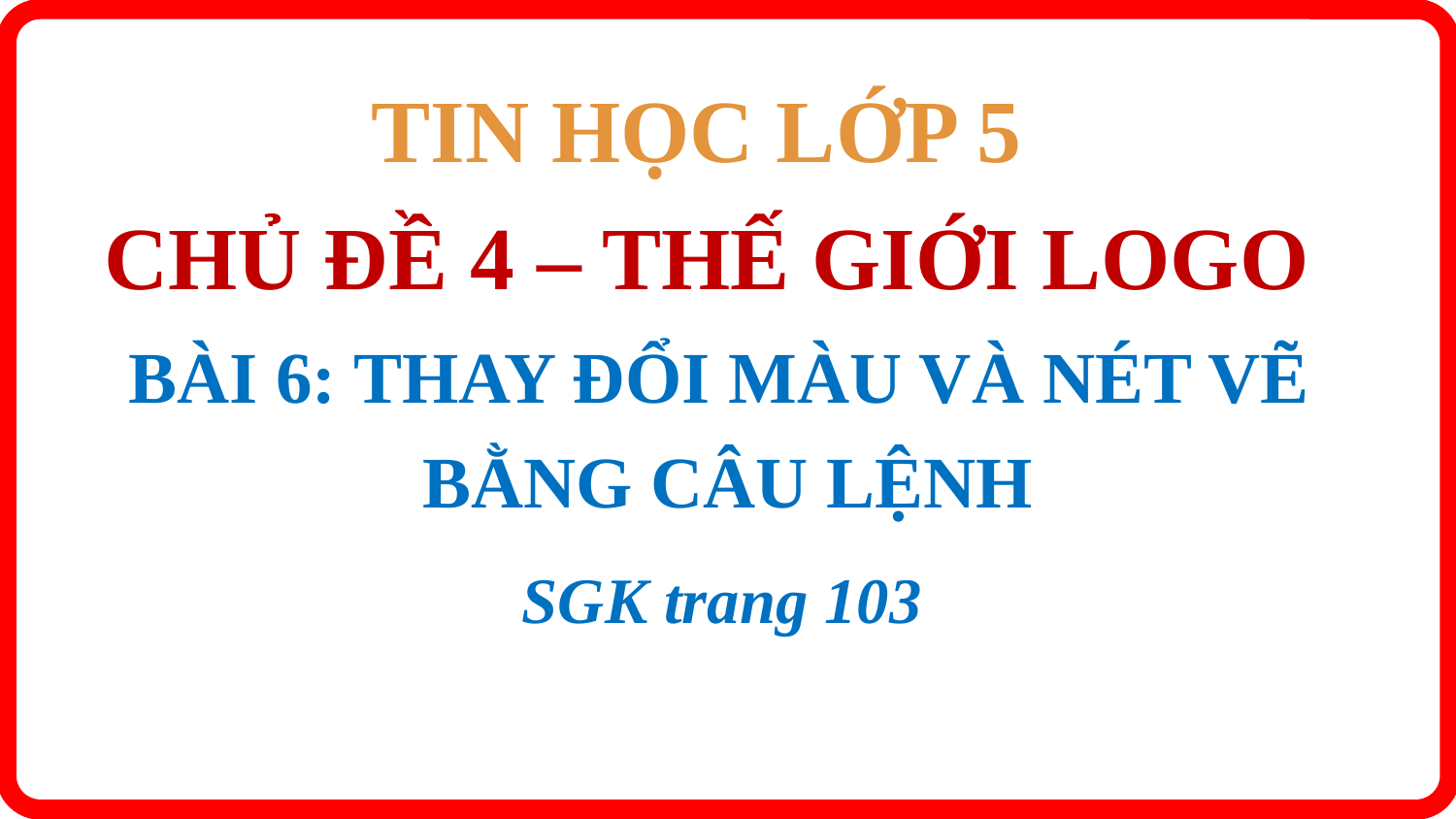

TIN HỌC LỚP 5
CHỦ ĐỀ 4 – THẾ GIỚI LOGO
# BÀI 6: THAY ĐỔI MÀU VÀ NÉT VẼ BẰNG CÂU LỆNH
SGK trang 103